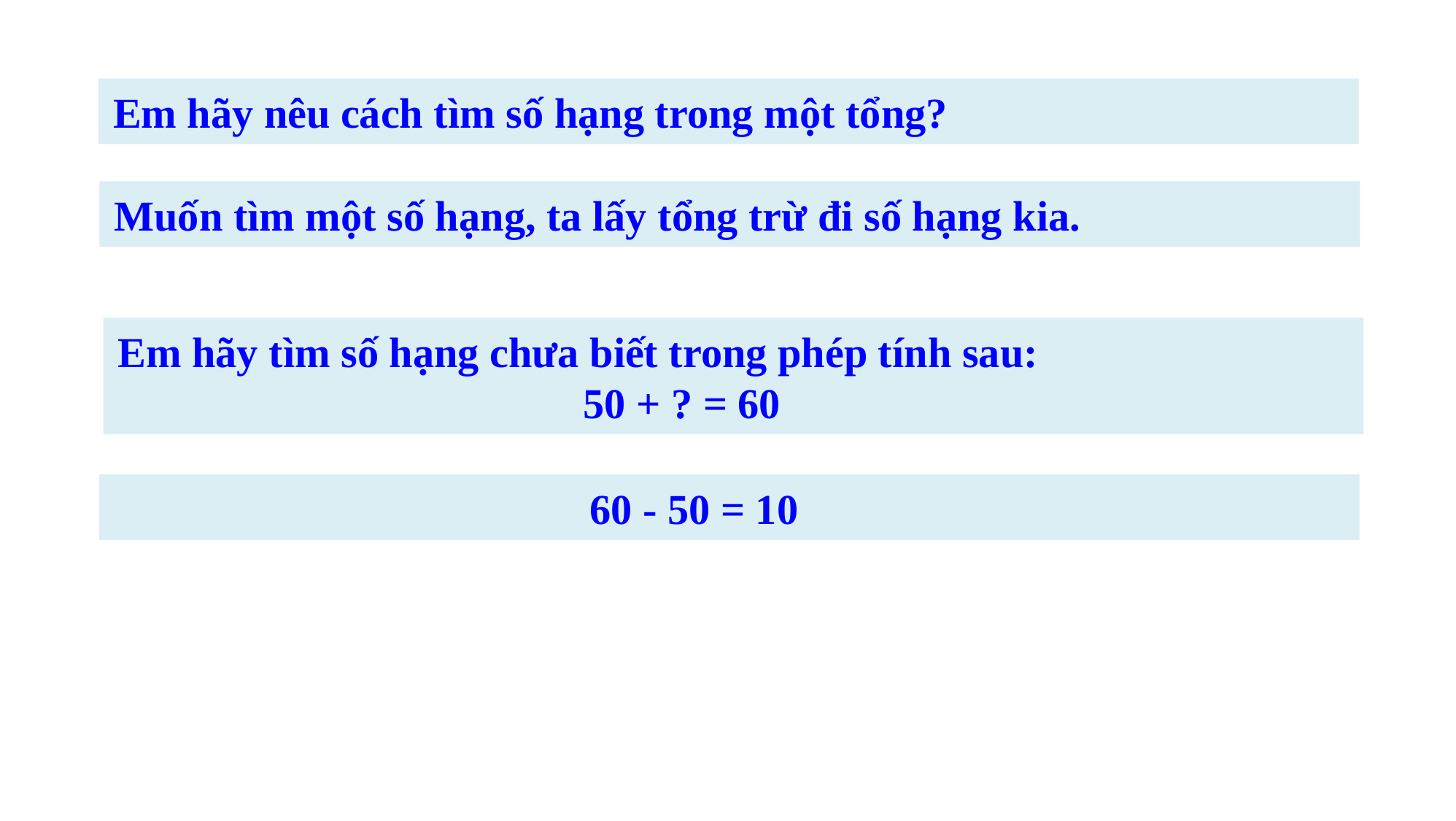

Em hãy nêu cách tìm số hạng trong một tổng?
Muốn tìm một số hạng, ta lấy tổng trừ đi số hạng kia.
Em hãy tìm số hạng chưa biết trong phép tính sau:
                                            50 + ? = 60

                                             60 - 50 = 10